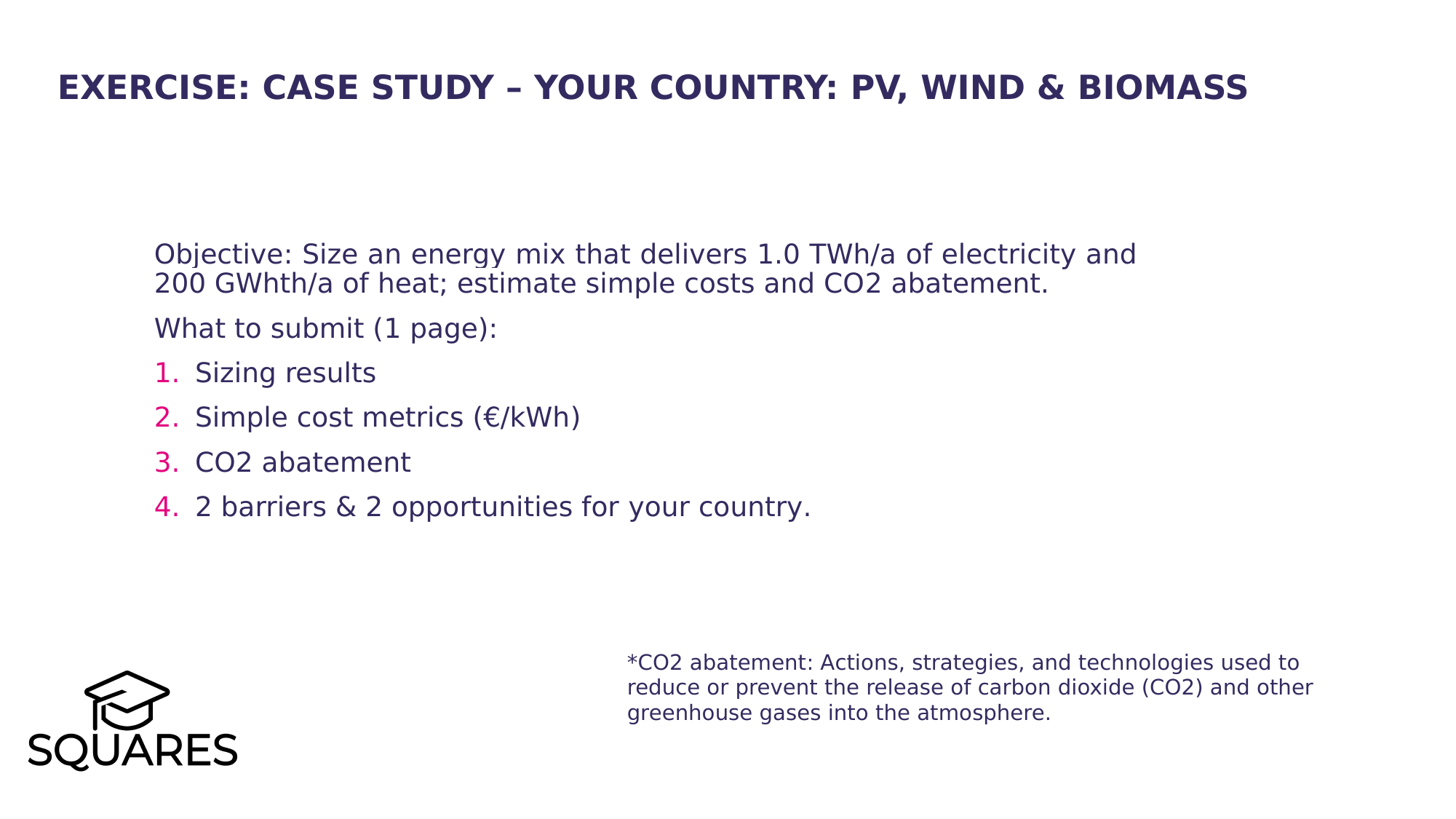

Exercise: Case study – Your country: PV, Wind & Biomass
Objective: Size an energy mix that delivers 1.0 TWh/a of electricity and 200 GWhth/a of heat; estimate simple costs and CO2 abatement.
What to submit (1 page):
Sizing results
Simple cost metrics (€/kWh)
CO2 abatement
2 barriers & 2 opportunities for your country.

*CO2 abatement: Actions, strategies, and technologies used to reduce or prevent the release of carbon dioxide (CO2) and other greenhouse gases into the atmosphere.